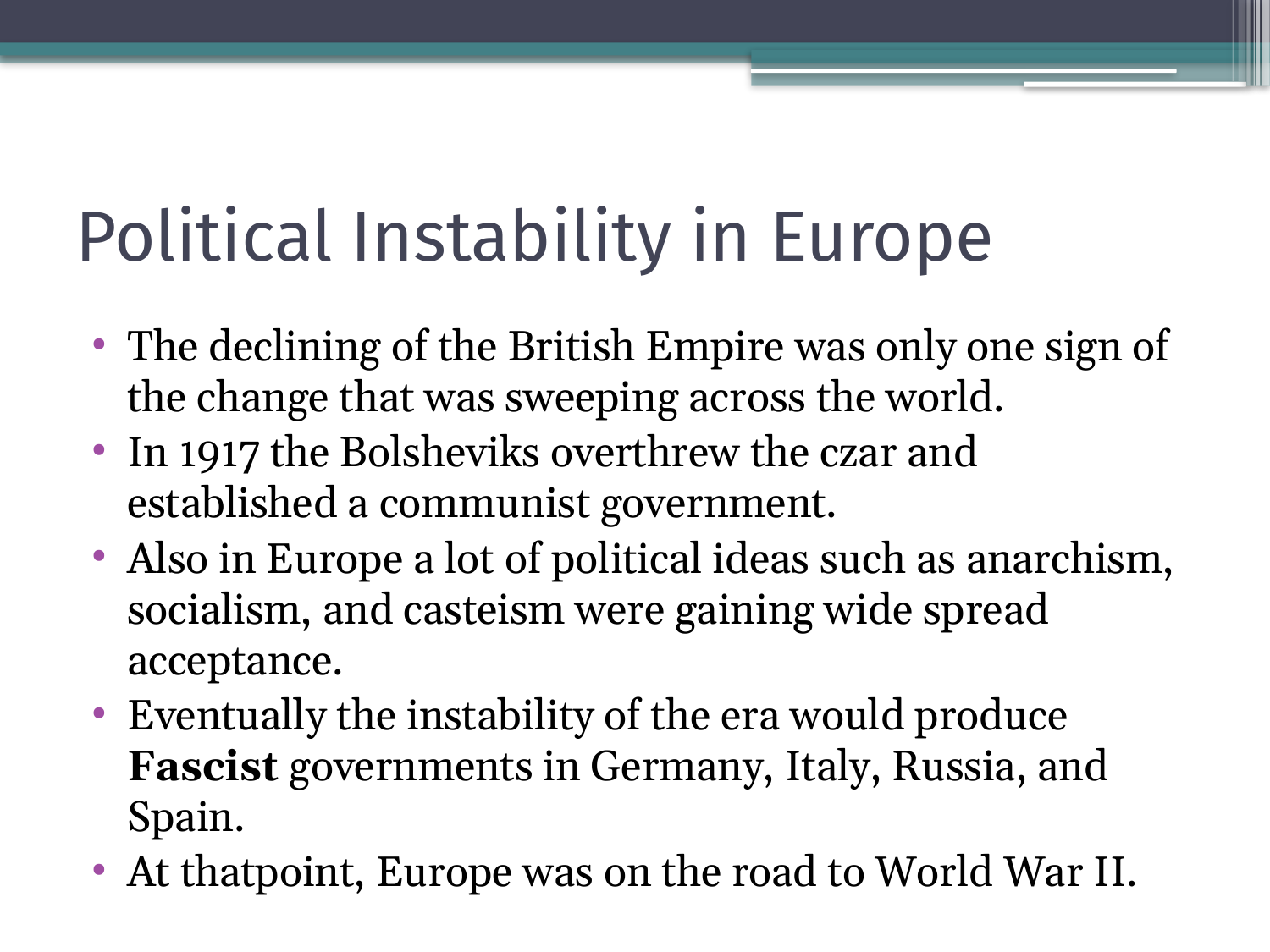

# Political Instability in Europe
The declining of the British Empire was only one sign of the change that was sweeping across the world.
In 1917 the Bolsheviks overthrew the czar and established a communist government.
Also in Europe a lot of political ideas such as anarchism, socialism, and casteism were gaining wide spread acceptance.
Eventually the instability of the era would produce Fascist governments in Germany, Italy, Russia, and Spain.
At thatpoint, Europe was on the road to World War II.